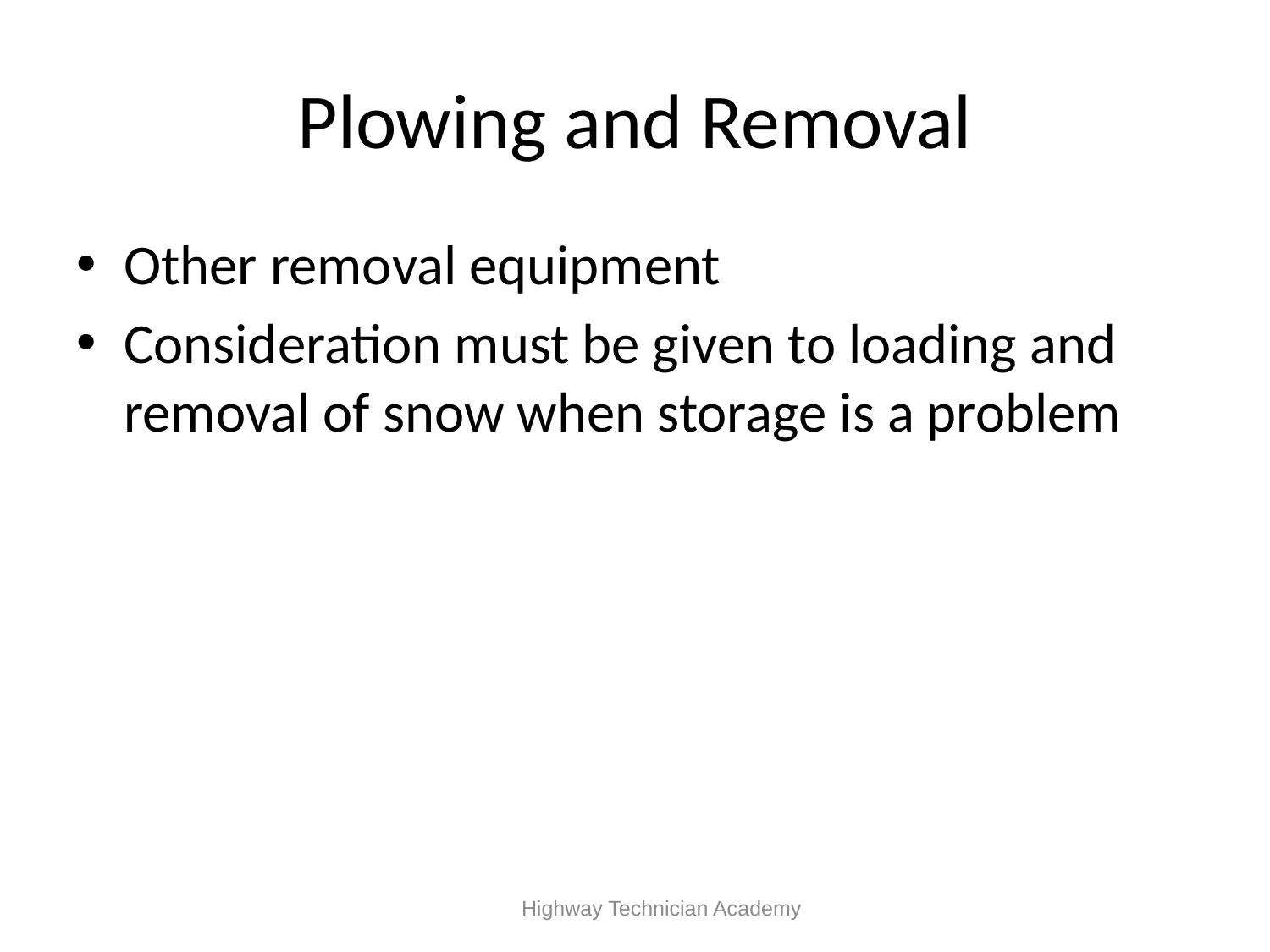

# Plowing and Removal
Other removal equipment
Consideration must be given to loading and removal of snow when storage is a problem

           Highway Technician Academy